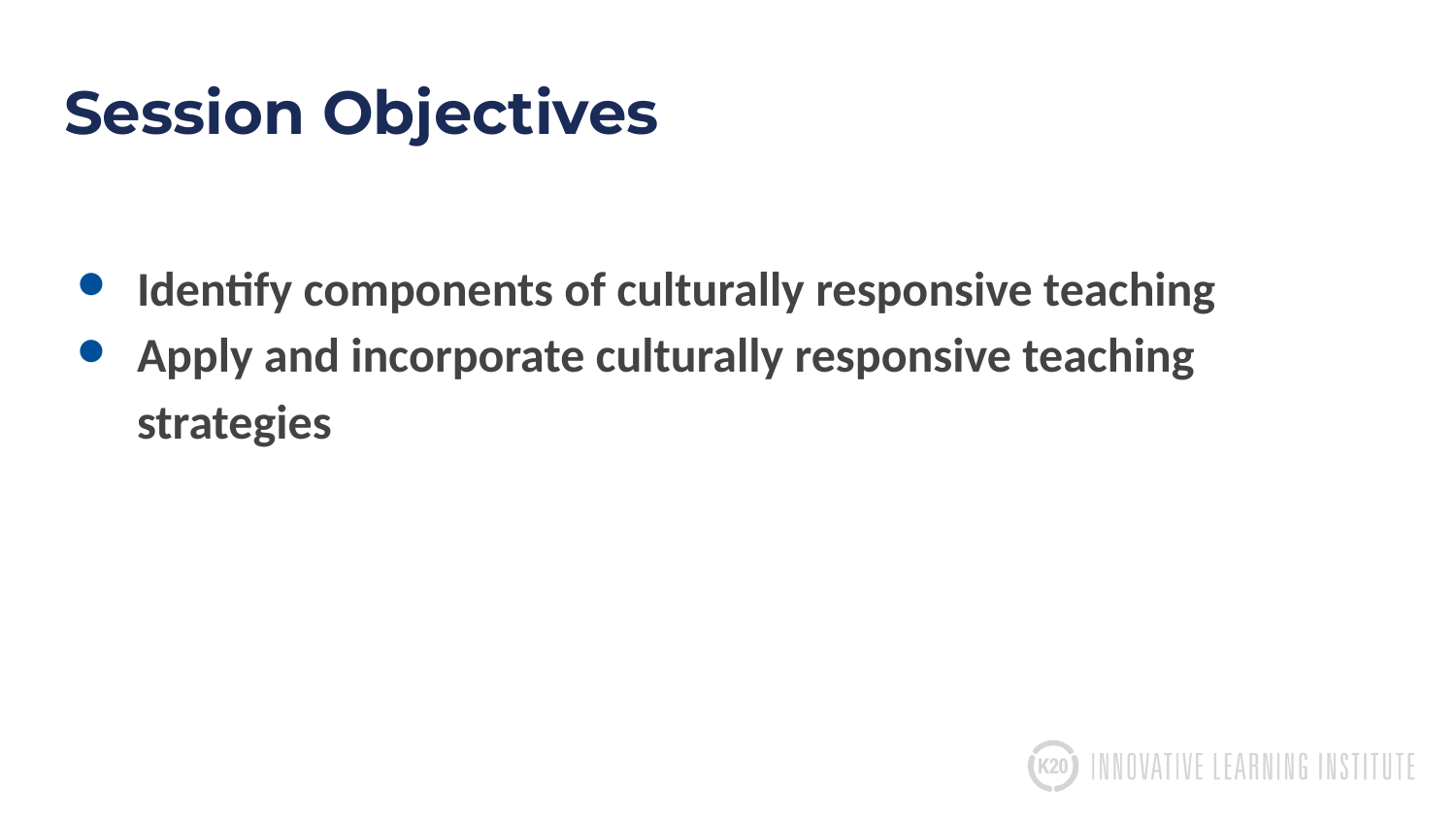

# Session Objectives
Identify components of culturally responsive teaching
Apply and incorporate culturally responsive teaching strategies